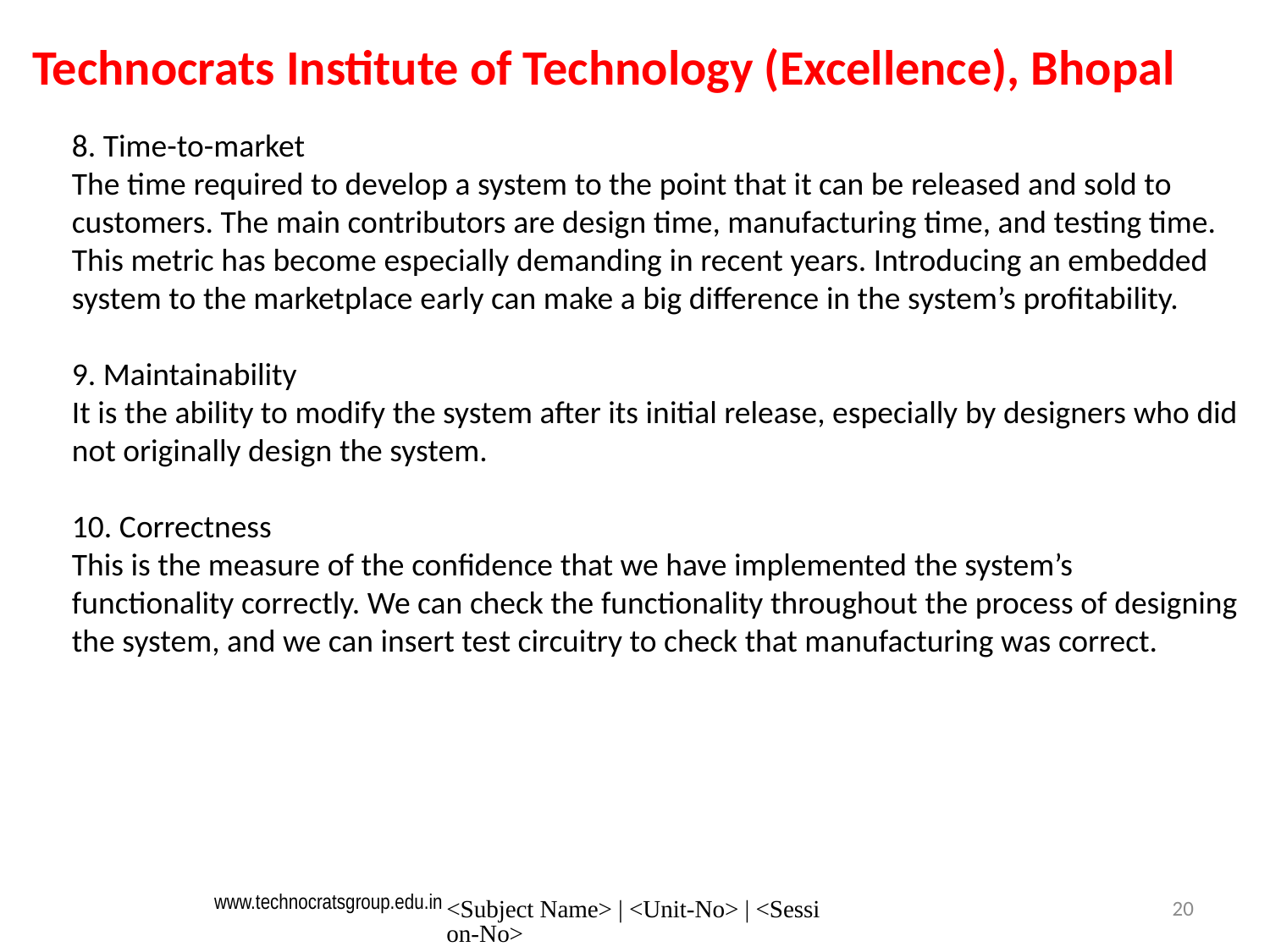

Technocrats Institute of Technology (Excellence), Bhopal

8. Time-to-market
The time required to develop a system to the point that it can be released and sold to customers. The main contributors are design time, manufacturing time, and testing time. This metric has become especially demanding in recent years. Introducing an embedded system to the marketplace early can make a big difference in the system’s profitability.

9. Maintainability
It is the ability to modify the system after its initial release, especially by designers who did not originally design the system.

10. Correctness
This is the measure of the confidence that we have implemented the system’s functionality correctly. We can check the functionality throughout the process of designing the system, and we can insert test circuitry to check that manufacturing was correct.

<Subject Name> | <Unit-No> | <Session-No>
20
www.technocratsgroup.edu.in